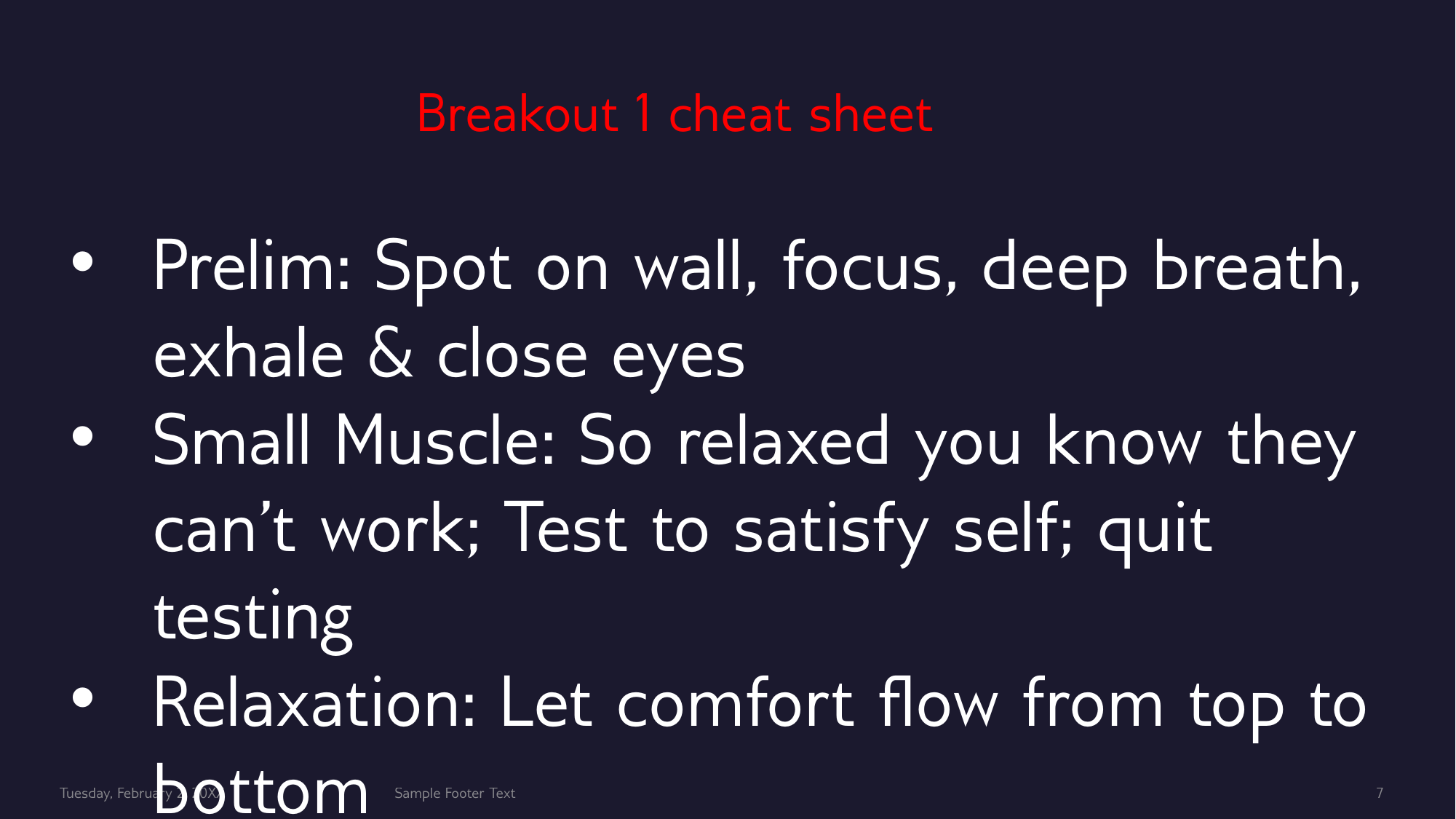

Breakout 1 cheat sheet
Prelim: Spot on wall, focus, deep breath, exhale & close eyes
Small Muscle: So relaxed you know they can’t work; Test to satisfy self; quit testing
Relaxation: Let comfort flow from top to bottom
Tuesday, February 2, 20XX
Sample Footer Text
7